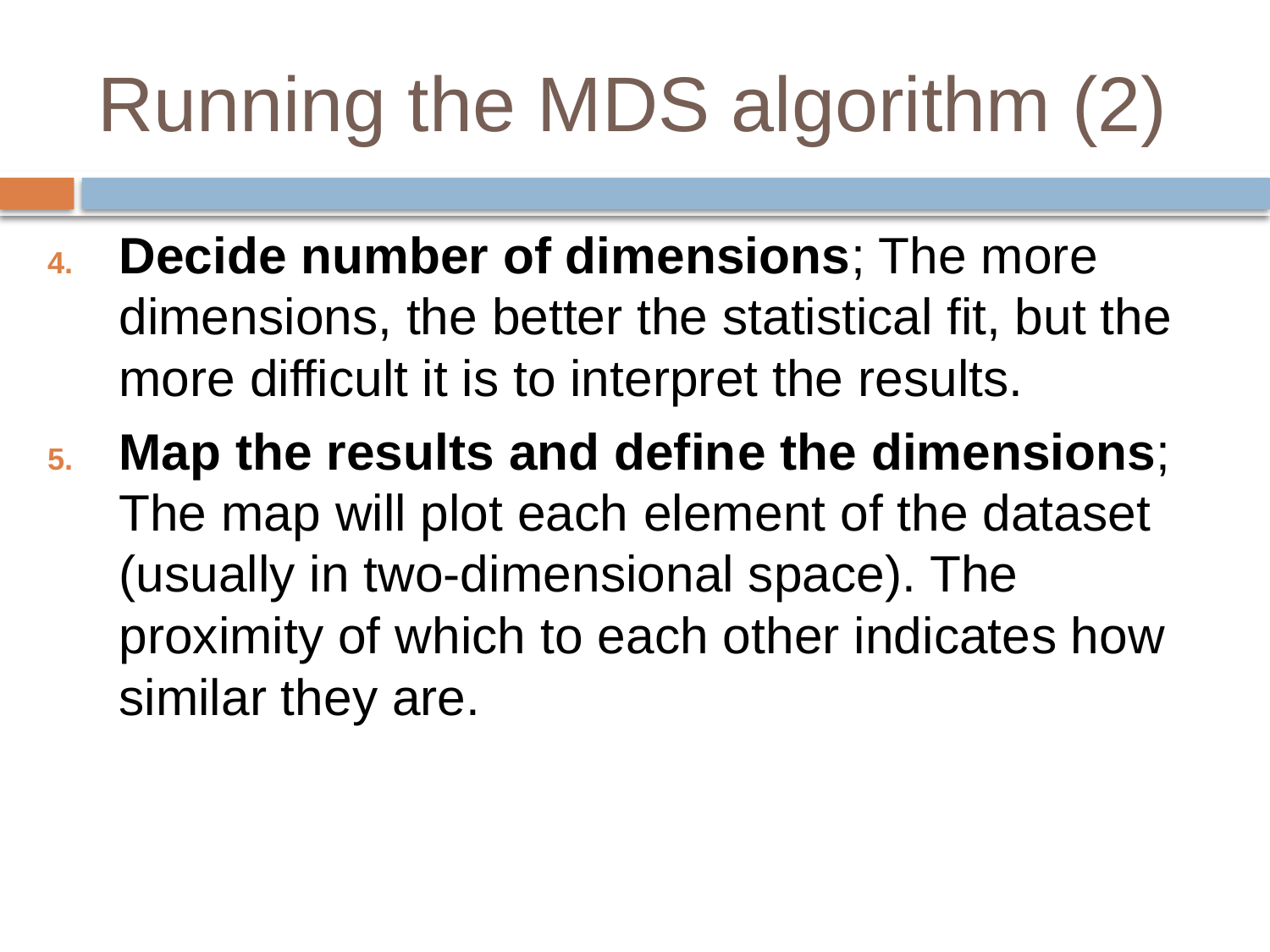

# Running the MDS algorithm (2)
Decide number of dimensions; The more dimensions, the better the statistical fit, but the more difficult it is to interpret the results.
Map the results and define the dimensions; The map will plot each element of the dataset (usually in two-dimensional space). The proximity of which to each other indicates how similar they are.